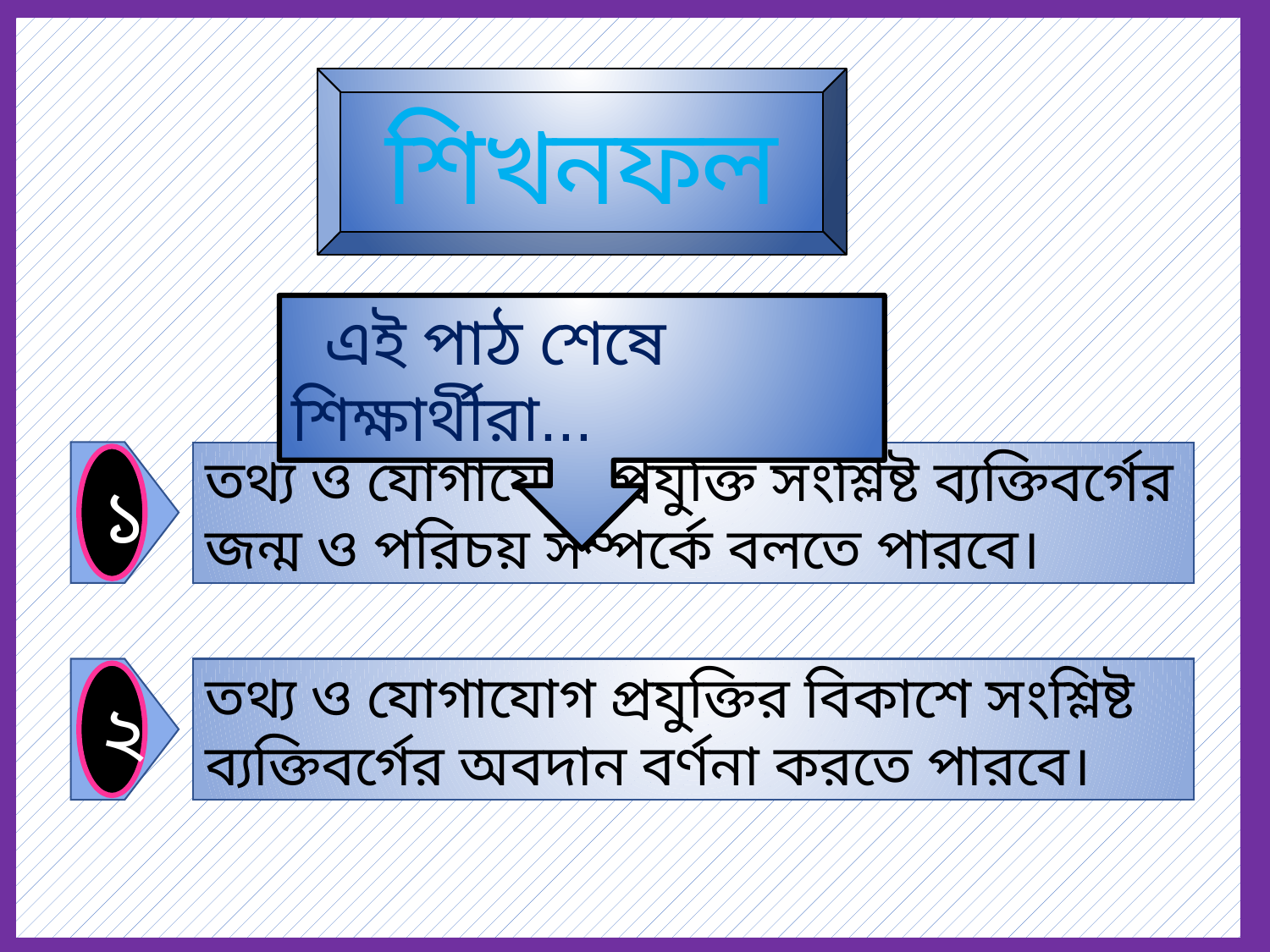

শিখনফল
  এই পাঠ শেষে শিক্ষার্থীরা...

১
তথ্য ও যোগাযোগ প্রযুক্তি সংশ্লিষ্ট ব্যক্তিবর্গের জন্ম ও পরিচয় সম্পর্কে বলতে পারবে।

২
তথ্য ও যোগাযোগ প্রযুক্তির বিকাশে সংশ্লিষ্ট ব্যক্তিবর্গের অবদান বর্ণনা করতে পারবে।